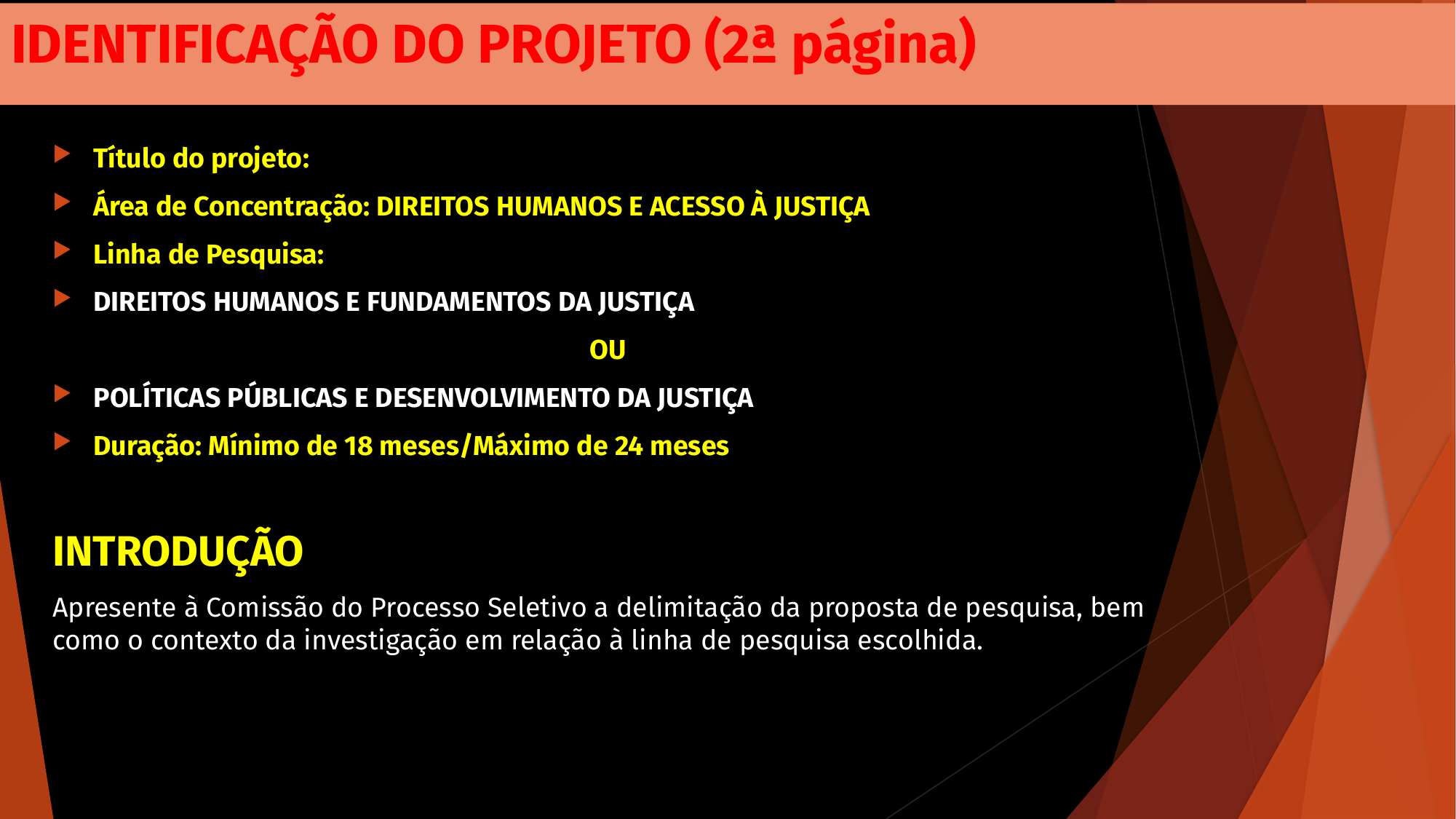

# IDENTIFICAÇÃO DO PROJETO (2ª página)
Título do projeto:
Área de Concentração: DIREITOS HUMANOS E ACESSO À JUSTIÇA
Linha de Pesquisa:
DIREITOS HUMANOS E FUNDAMENTOS DA JUSTIÇA
OU
POLÍTICAS PÚBLICAS E DESENVOLVIMENTO DA JUSTIÇA
Duração: Mínimo de 18 meses/Máximo de 24 meses

INTRODUÇÃO
Apresente à Comissão do Processo Seletivo a delimitação da proposta de pesquisa, bem como o contexto da investigação em relação à linha de pesquisa escolhida.